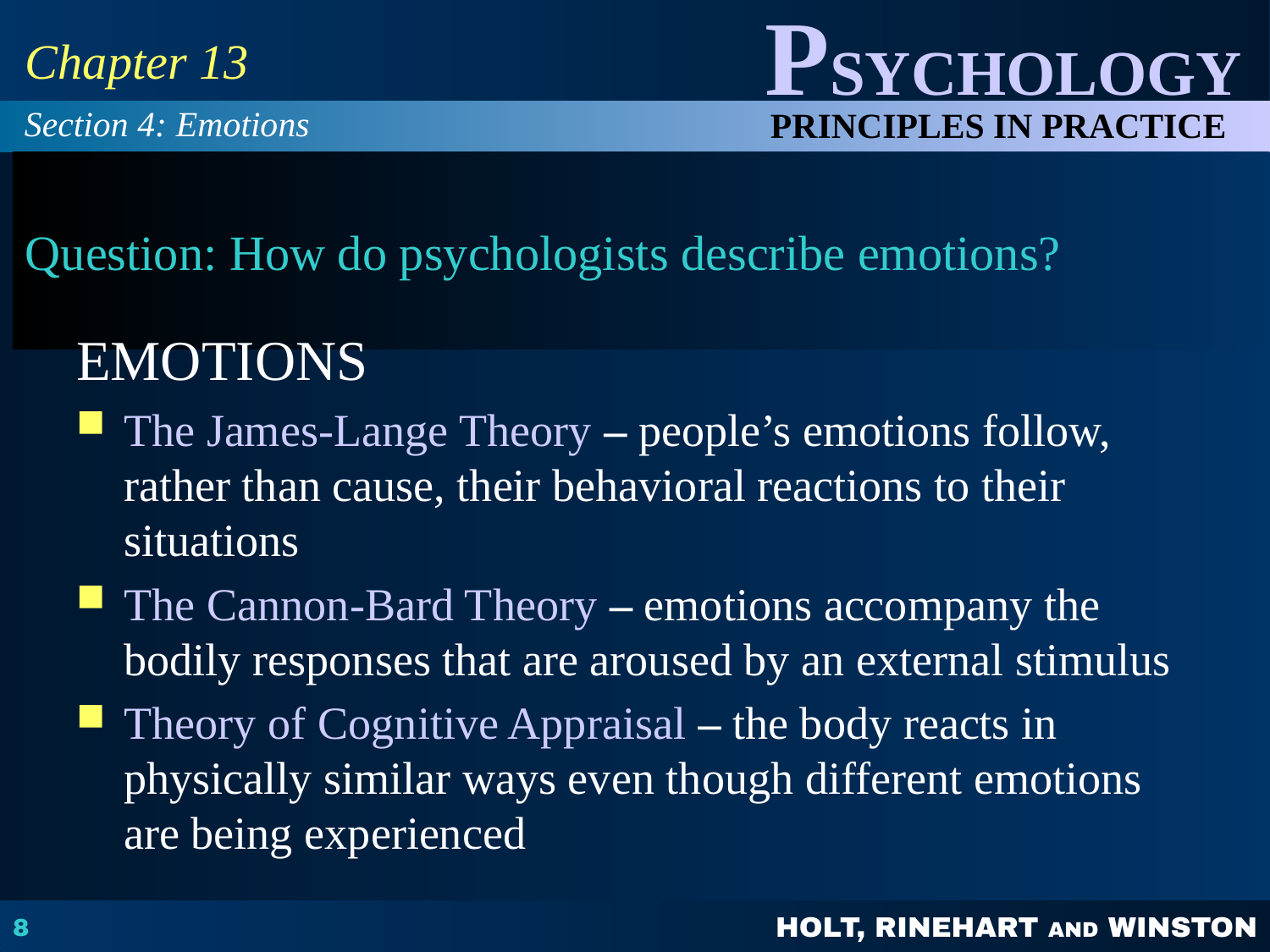

Chapter 13
Section 4: Emotions
# Question: How do psychologists describe emotions?
EMOTIONS
The James-Lange Theory – people’s emotions follow, rather than cause, their behavioral reactions to their situations
The Cannon-Bard Theory – emotions accompany the bodily responses that are aroused by an external stimulus
Theory of Cognitive Appraisal – the body reacts in physically similar ways even though different emotions are being experienced
8